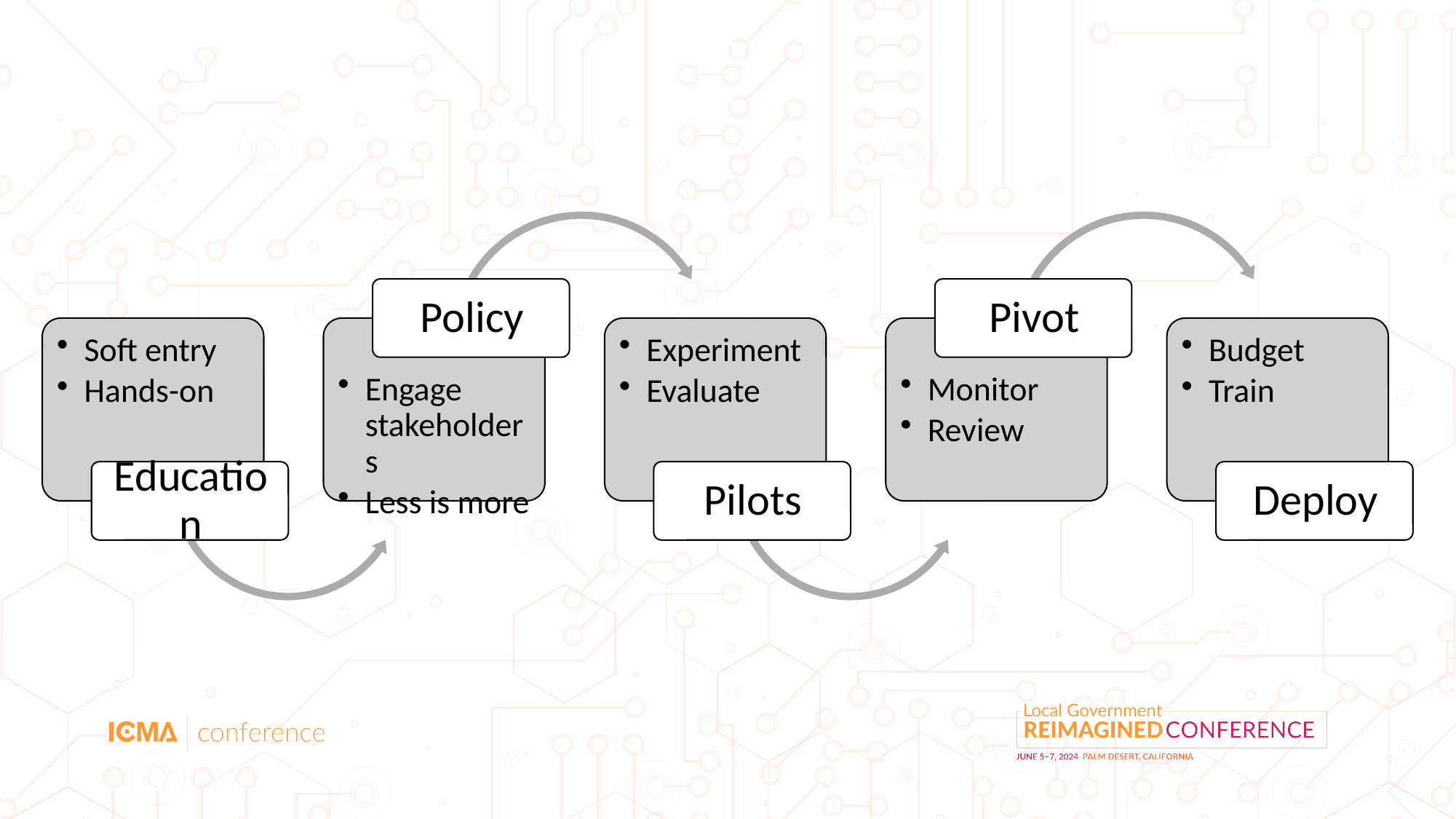

Soft entry
Hands-on
Education
Engage stakeholders
Less is more
Policy
Experiment
Evaluate
Pilots
Monitor
Review
Pivot
Budget
Train
Deploy